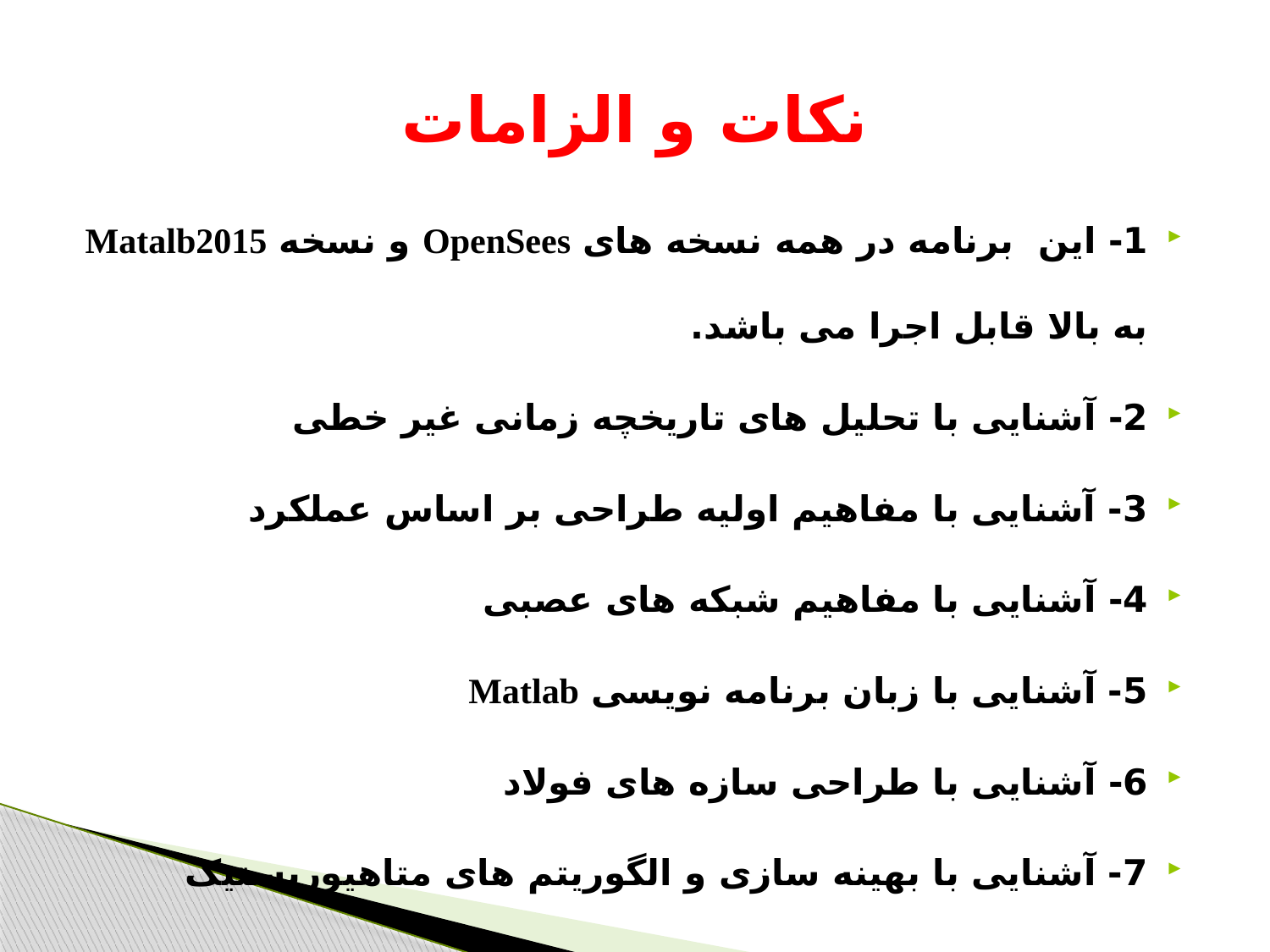

# نکات و الزامات
1- این  برنامه در همه نسخه های OpenSees و نسخه Matalb2015 به بالا قابل اجرا می باشد.
2- آشنایی با تحلیل های تاریخچه زمانی غیر خطی
3- آشنایی با مفاهیم اولیه طراحی بر اساس عملکرد
4- آشنایی با مفاهیم شبکه های عصبی
5- آشنایی با زبان برنامه نویسی Matlab
6- آشنایی با طراحی سازه های فولاد
7- آشنایی با بهینه سازی و الگوریتم های متاهیوریستیک